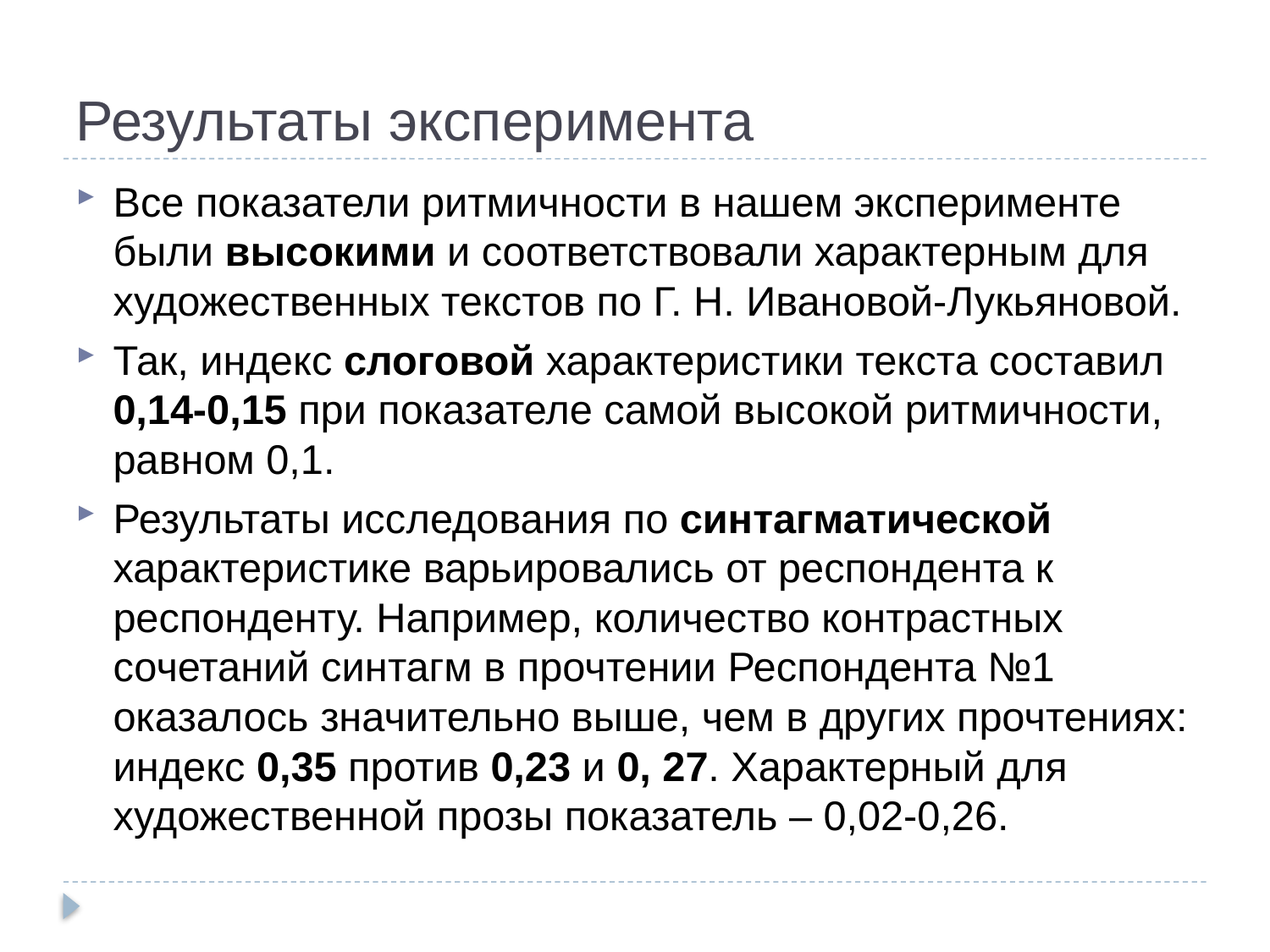

# Результаты эксперимента
Все показатели ритмичности в нашем эксперименте были высокими и соответствовали характерным для художественных текстов по Г. Н. Ивановой-Лукьяновой.
Так, индекс слоговой характеристики текста составил 0,14-0,15 при показателе самой высокой ритмичности, равном 0,1.
Результаты исследования по синтагматической характеристике варьировались от респондента к респонденту. Например, количество контрастных сочетаний синтагм в прочтении Респондента №1 оказалось значительно выше, чем в других прочтениях: индекс 0,35 против 0,23 и 0, 27. Характерный для художественной прозы показатель – 0,02-0,26.